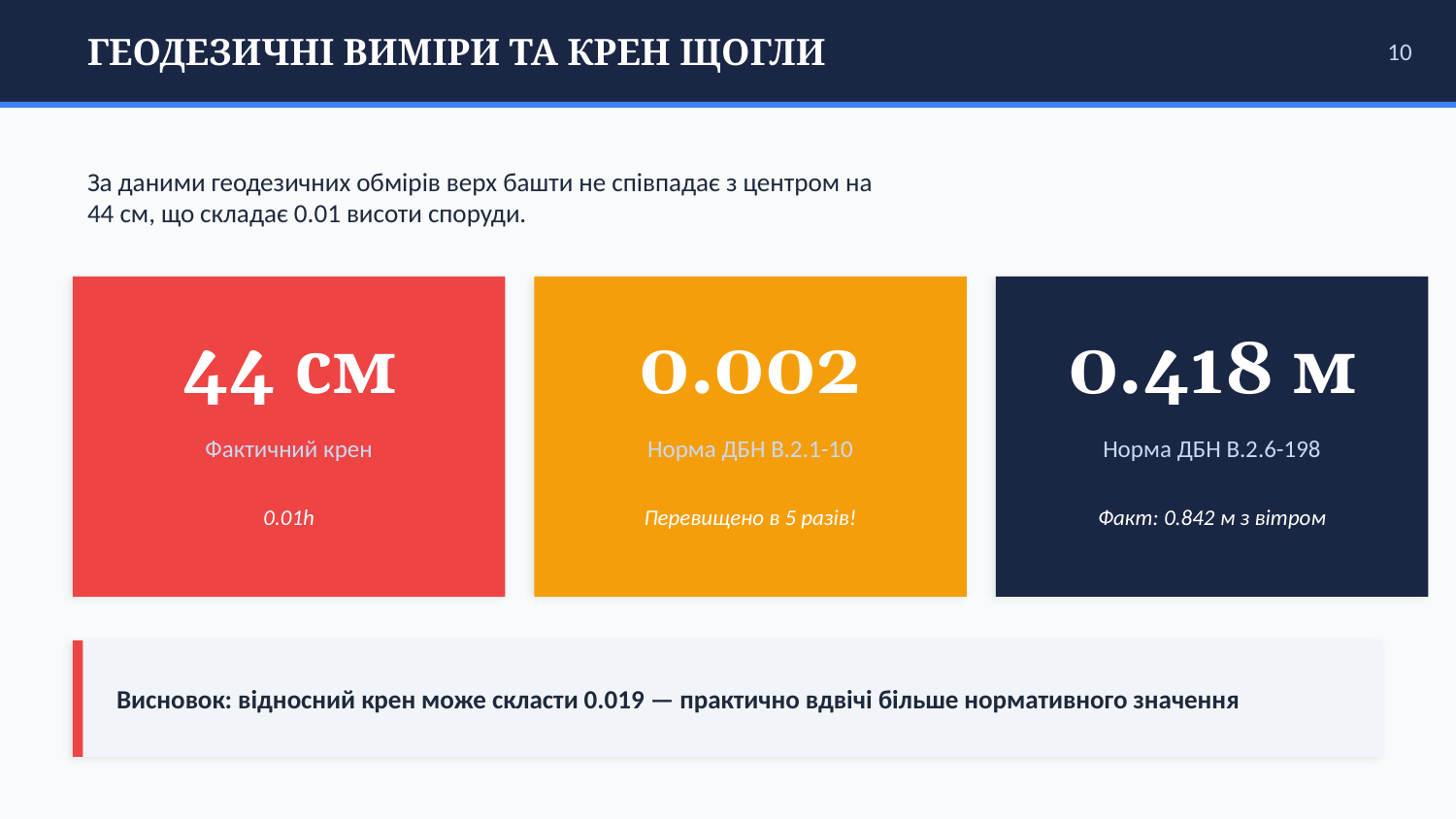

ГЕОДЕЗИЧНІ ВИМІРИ ТА КРЕН ЩОГЛИ
10

За даними геодезичних обмірів верх башти не співпадає з центром на 44 см, що складає 0.01 висоти споруди.

44 см
0.002
0.418 м
Фактичний крен
Норма ДБН В.2.1-10
Норма ДБН В.2.6-198
0.01h
Перевищено в 5 разів!
Факт: 0.842 м з вітром

Висновок: відносний крен може скласти 0.019 — практично вдвічі більше нормативного значення